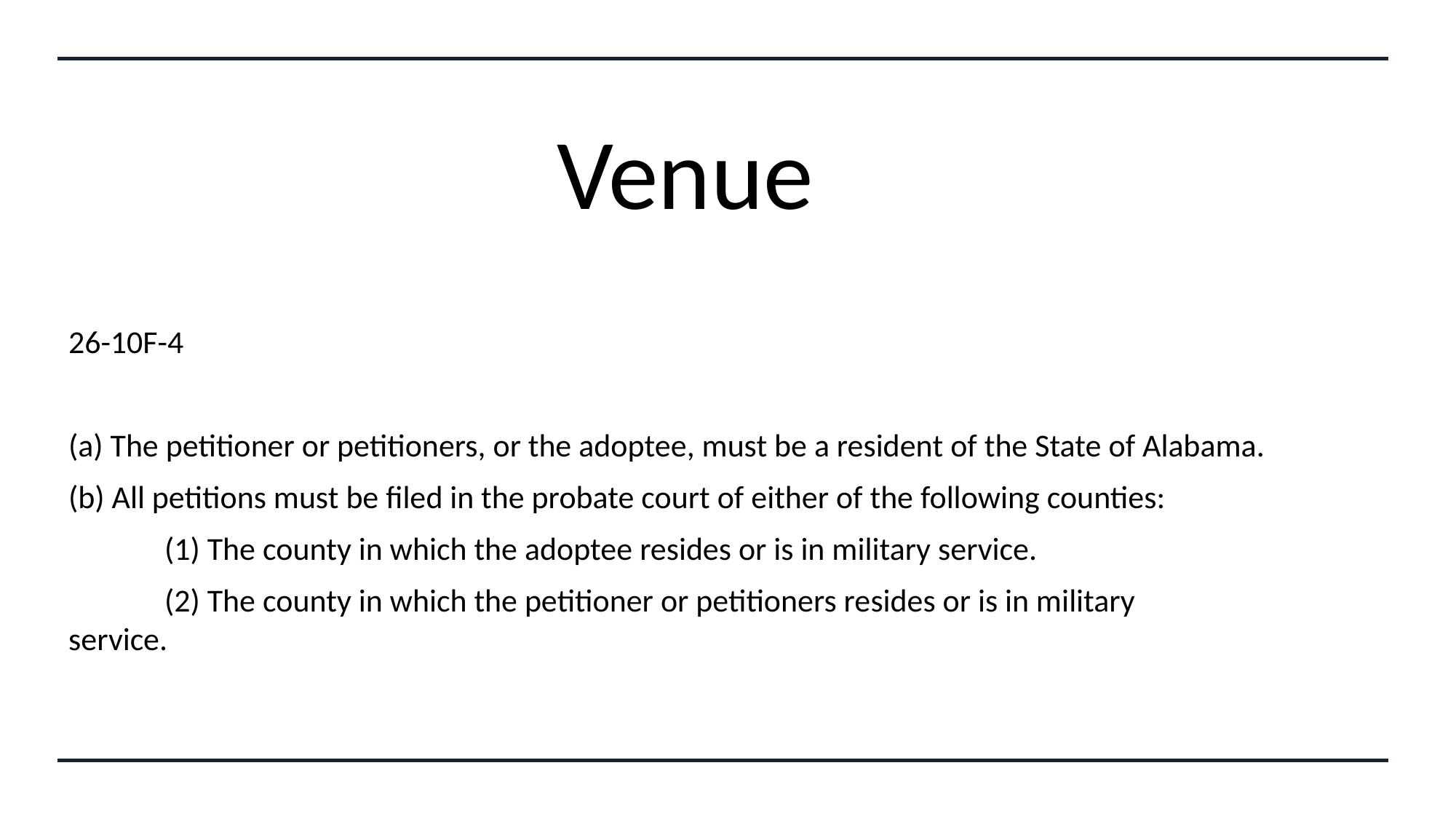

# Venue
26-10F-4

(a) The petitioner or petitioners, or the adoptee, must be a resident of the State of Alabama.
(b) All petitions must be filed in the probate court of either of the following counties:
	(1) The county in which the adoptee resides or is in military service.
	(2) The county in which the petitioner or petitioners resides or is in military 	service.